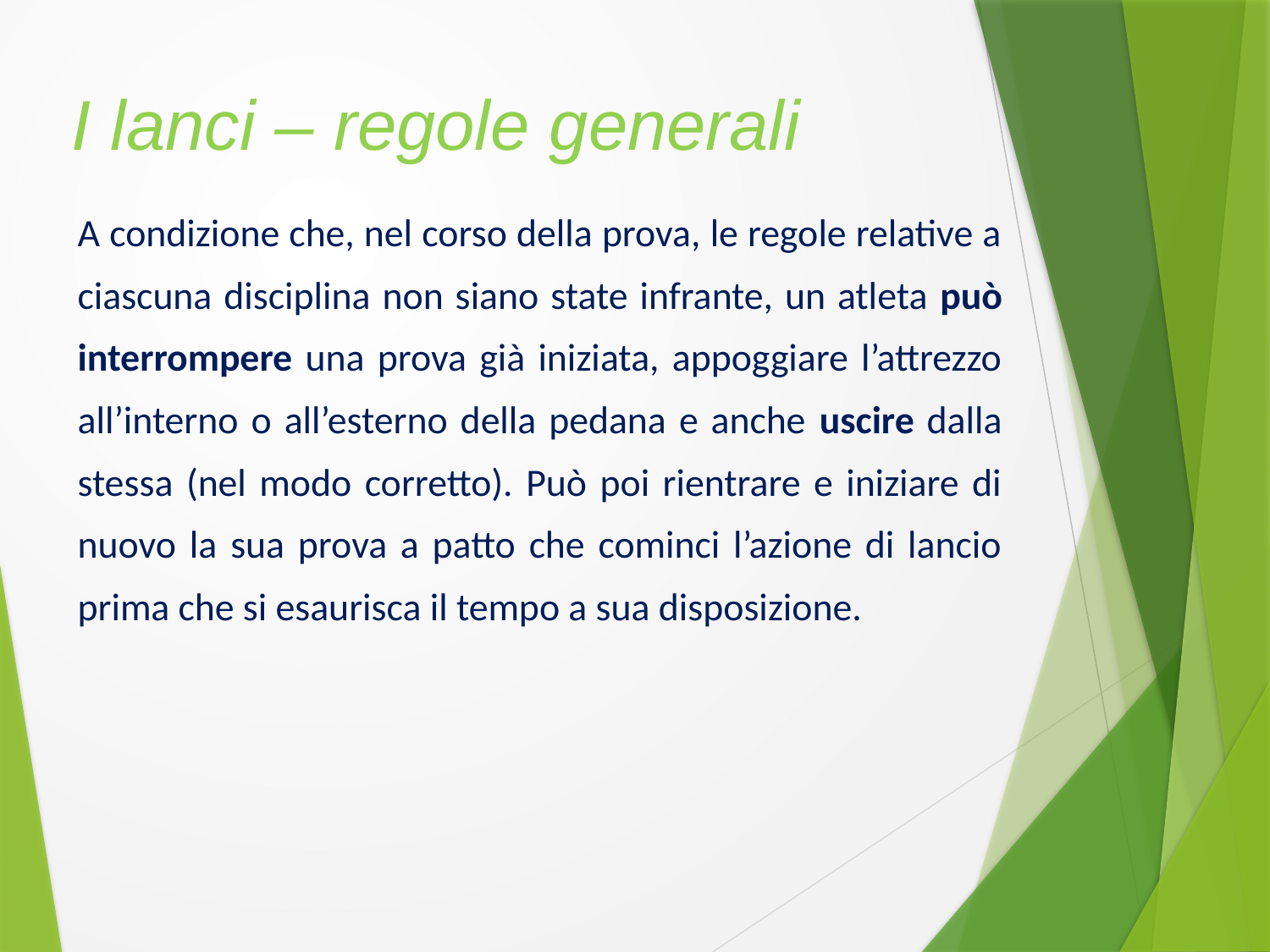

I lanci – regole generali
A condizione che, nel corso della prova, le regole relative a ciascuna disciplina non siano state infrante, un atleta può interrompere una prova già iniziata, appoggiare l’attrezzo all’interno o all’esterno della pedana e anche uscire dalla stessa (nel modo corretto). Può poi rientrare e iniziare di nuovo la sua prova a patto che cominci l’azione di lancio prima che si esaurisca il tempo a sua disposizione.